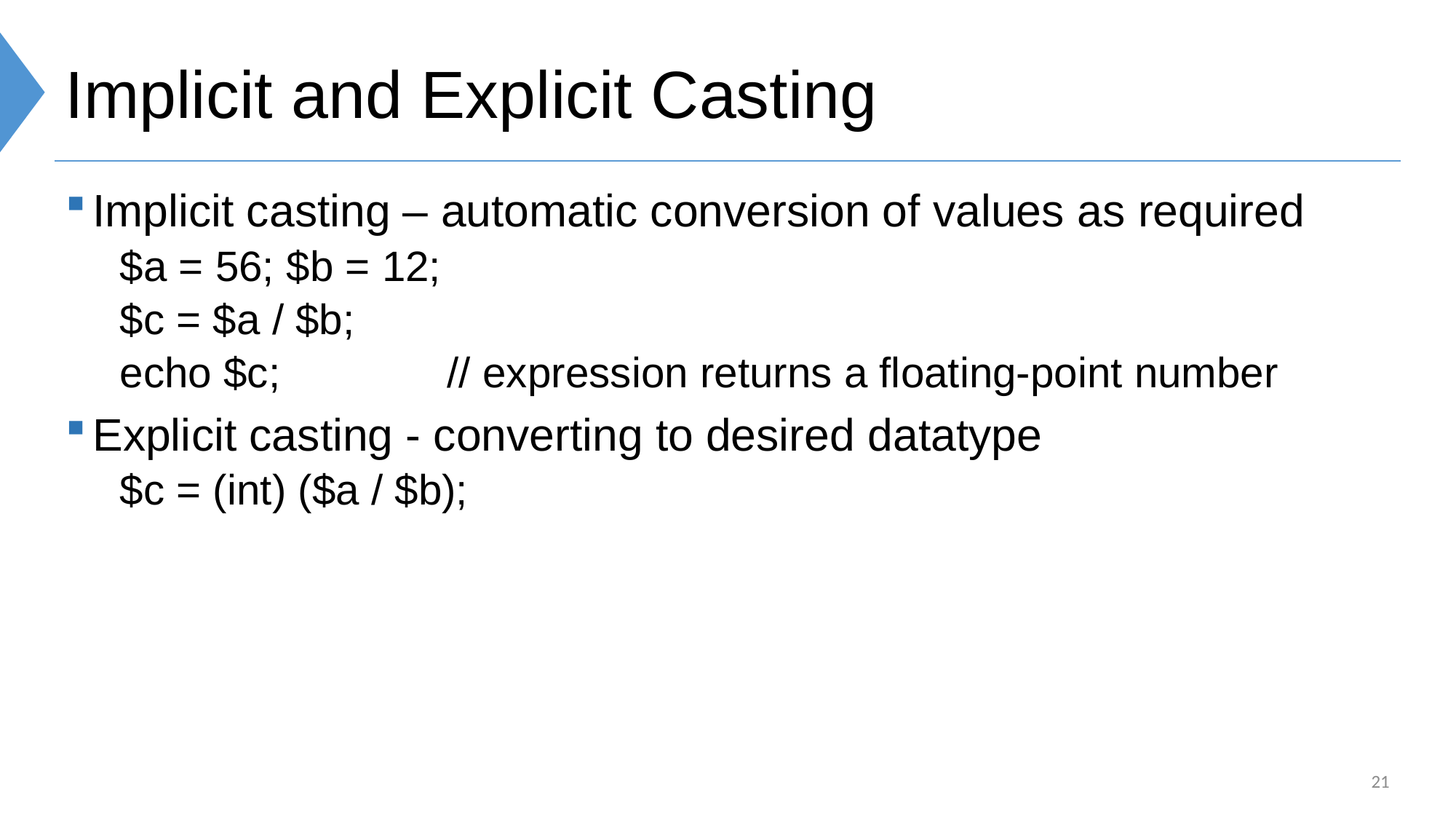

# Implicit and Explicit Casting
Implicit casting – automatic conversion of values as required
$a = 56; $b = 12;
$c = $a / $b;
echo $c;		// expression returns a floating-point number
Explicit casting - converting to desired datatype
$c = (int) ($a / $b);
21